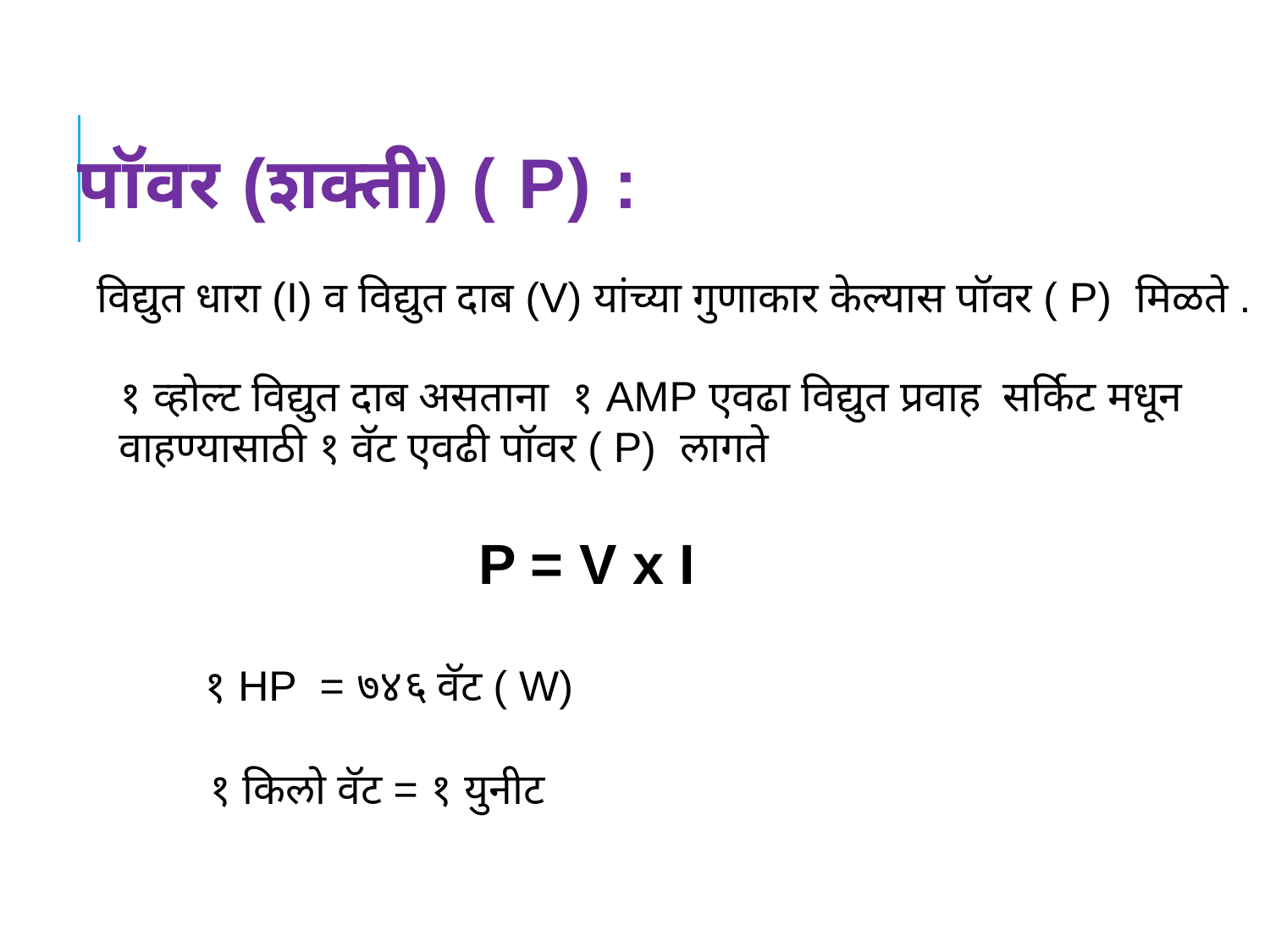

पॉवर (शक्ती) ( P) :
विद्युत धारा (I) व विद्युत दाब (V) यांच्या गुणाकार केल्यास पॉवर ( P)  मिळते .
१ व्होल्ट विद्युत दाब असताना  १ AMP एवढा विद्युत प्रवाह  सर्किट मधून
वाहण्यासाठी १ वॅट एवढी पॉवर ( P)  लागते
P = V x I
१ HP  = ७४६ वॅट ( W)
१ किलो वॅट = १ युनीट